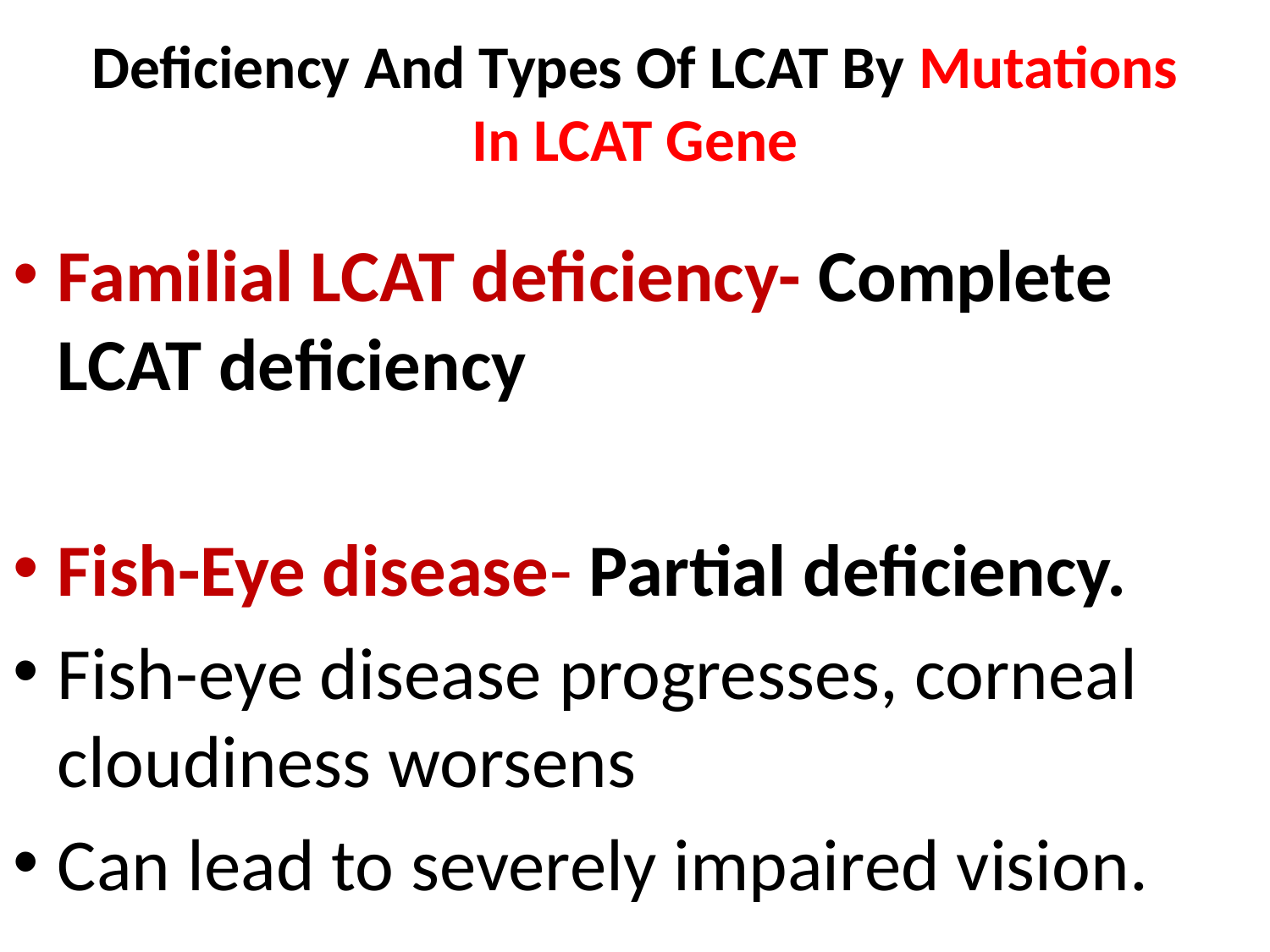

# Deficiency And Types Of LCAT By Mutations In LCAT Gene
Familial LCAT deficiency- Complete LCAT deficiency

Fish-Eye disease- Partial deficiency.
Fish-eye disease progresses, corneal cloudiness worsens
Can lead to severely impaired vision.